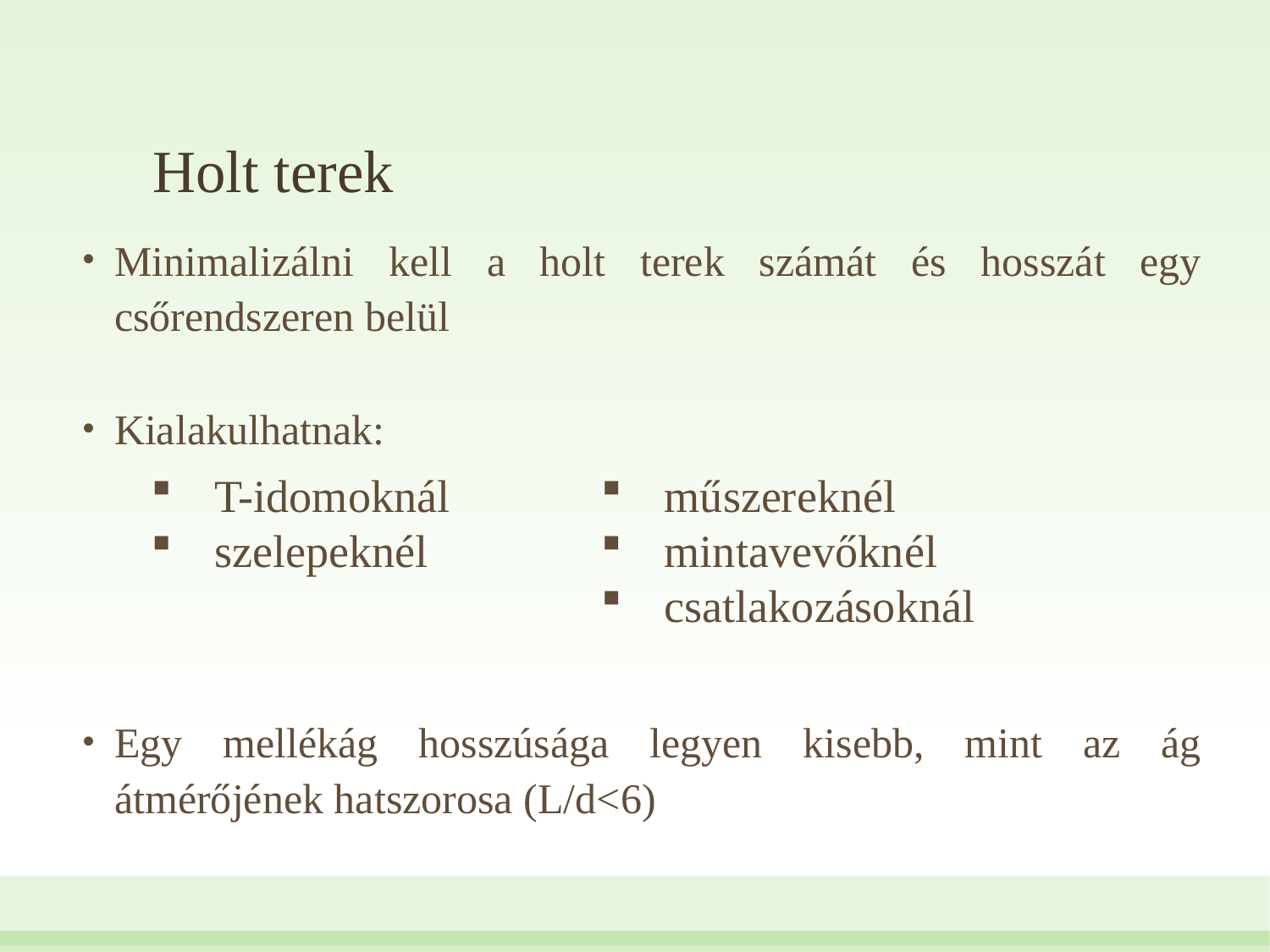

# Holt terek
Minimalizálni kell a holt terek számát és hosszát egy csőrendszeren belül
Kialakulhatnak:

Egy mellékág hosszúsága legyen kisebb, mint az ág átmérőjének hatszorosa (L/d<6)

T-idomoknál
szelepeknél
műszereknél
mintavevőknél
csatlakozásoknál